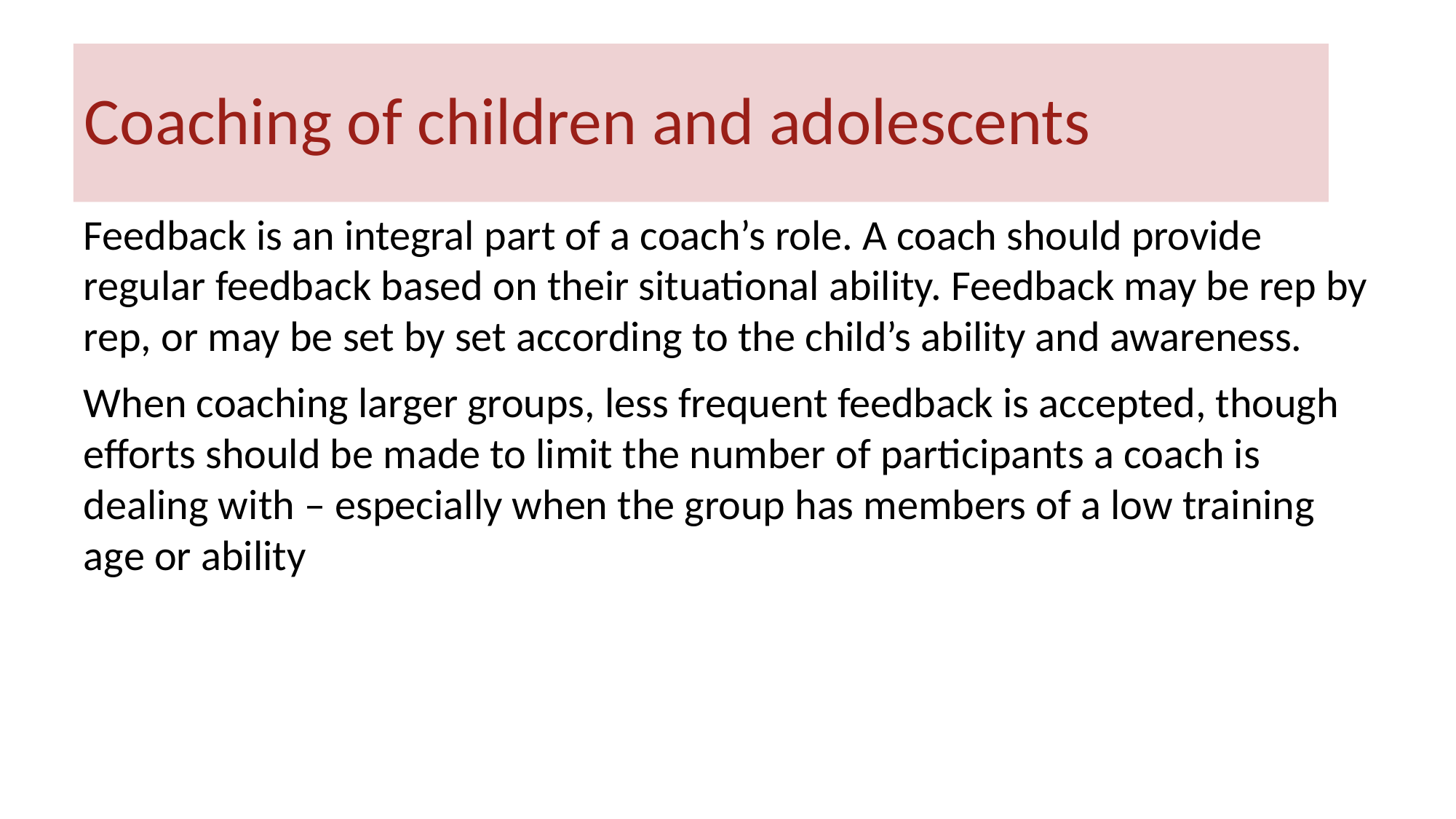

# Coaching of children and adolescents
Feedback is an integral part of a coach’s role. A coach should provide regular feedback based on their situational ability. Feedback may be rep by rep, or may be set by set according to the child’s ability and awareness.
When coaching larger groups, less frequent feedback is accepted, though efforts should be made to limit the number of participants a coach is dealing with – especially when the group has members of a low training age or ability